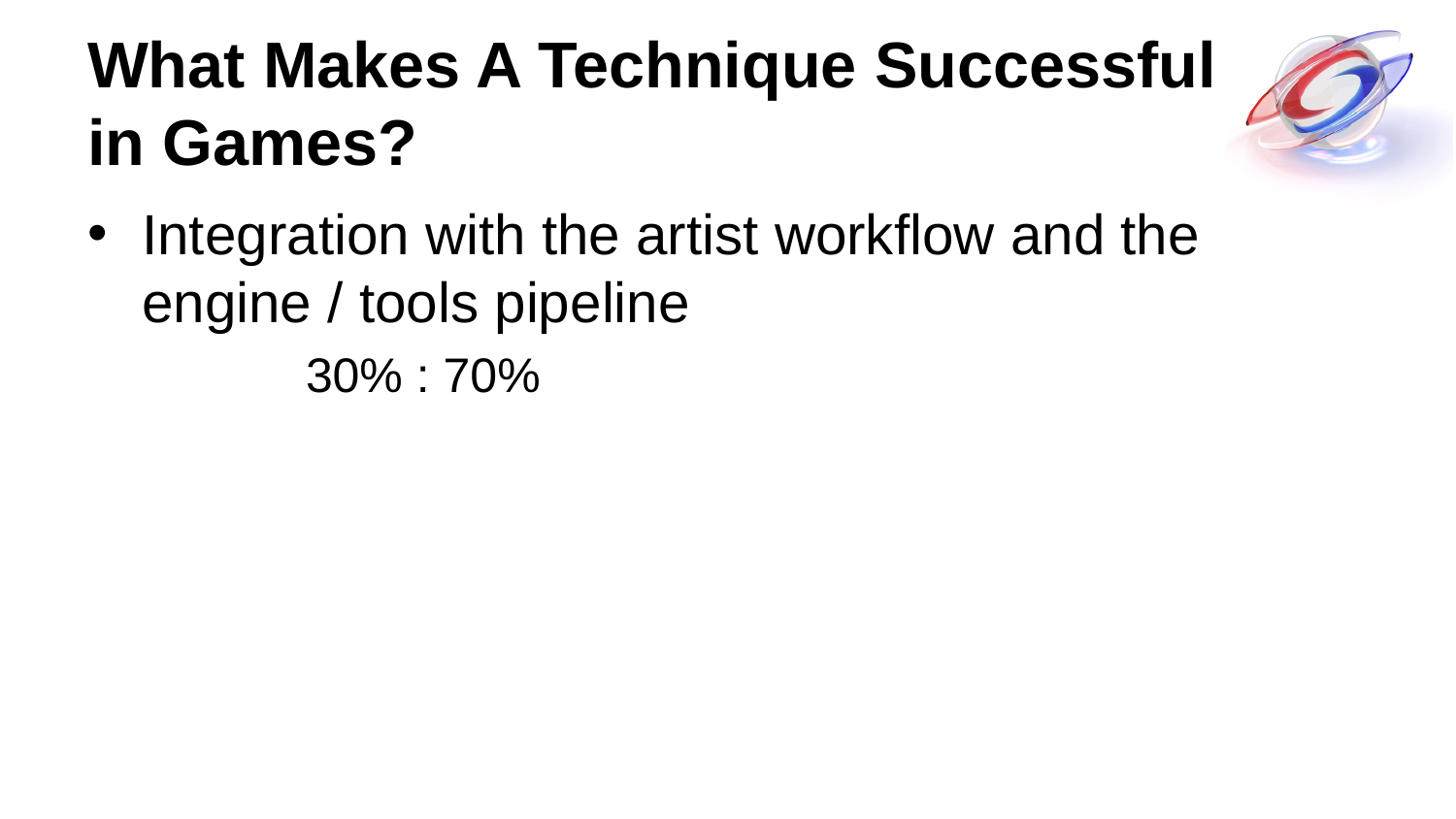

# What Makes A Technique Successful in Games?
Integration with the artist workflow and the engine / tools pipeline
	30% : 70%